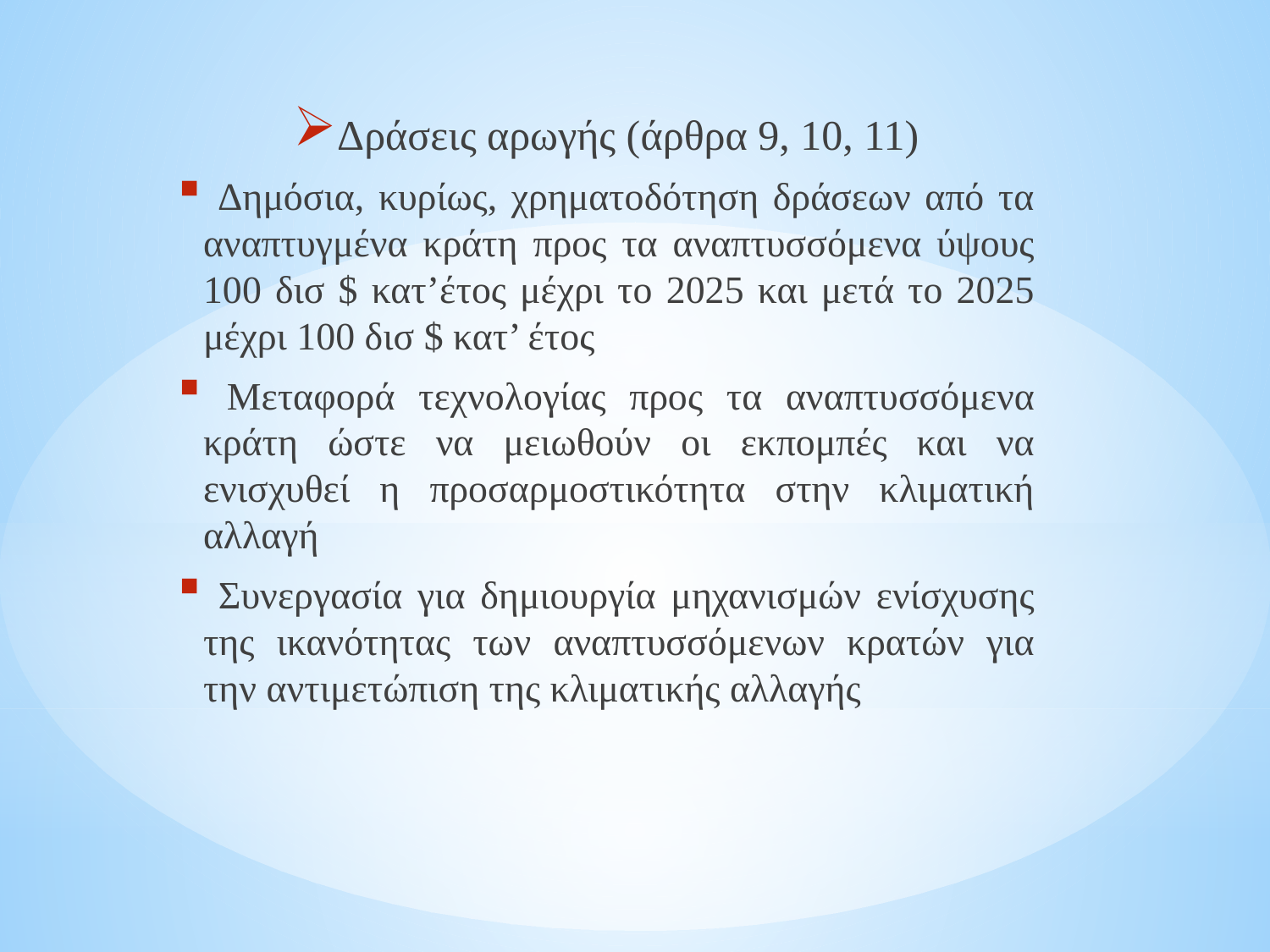

Δράσεις αρωγής (άρθρα 9, 10, 11)
 Δημόσια, κυρίως, χρηματοδότηση δράσεων από τα αναπτυγμένα κράτη προς τα αναπτυσσόμενα ύψους 100 δισ $ κατ’έτος μέχρι το 2025 και μετά το 2025 μέχρι 100 δισ $ κατ’ έτος
 Μεταφορά τεχνολογίας προς τα αναπτυσσόμενα κράτη ώστε να μειωθούν οι εκπομπές και να ενισχυθεί η προσαρμοστικότητα στην κλιματική αλλαγή
 Συνεργασία για δημιουργία μηχανισμών ενίσχυσης της ικανότητας των αναπτυσσόμενων κρατών για την αντιμετώπιση της κλιματικής αλλαγής
#